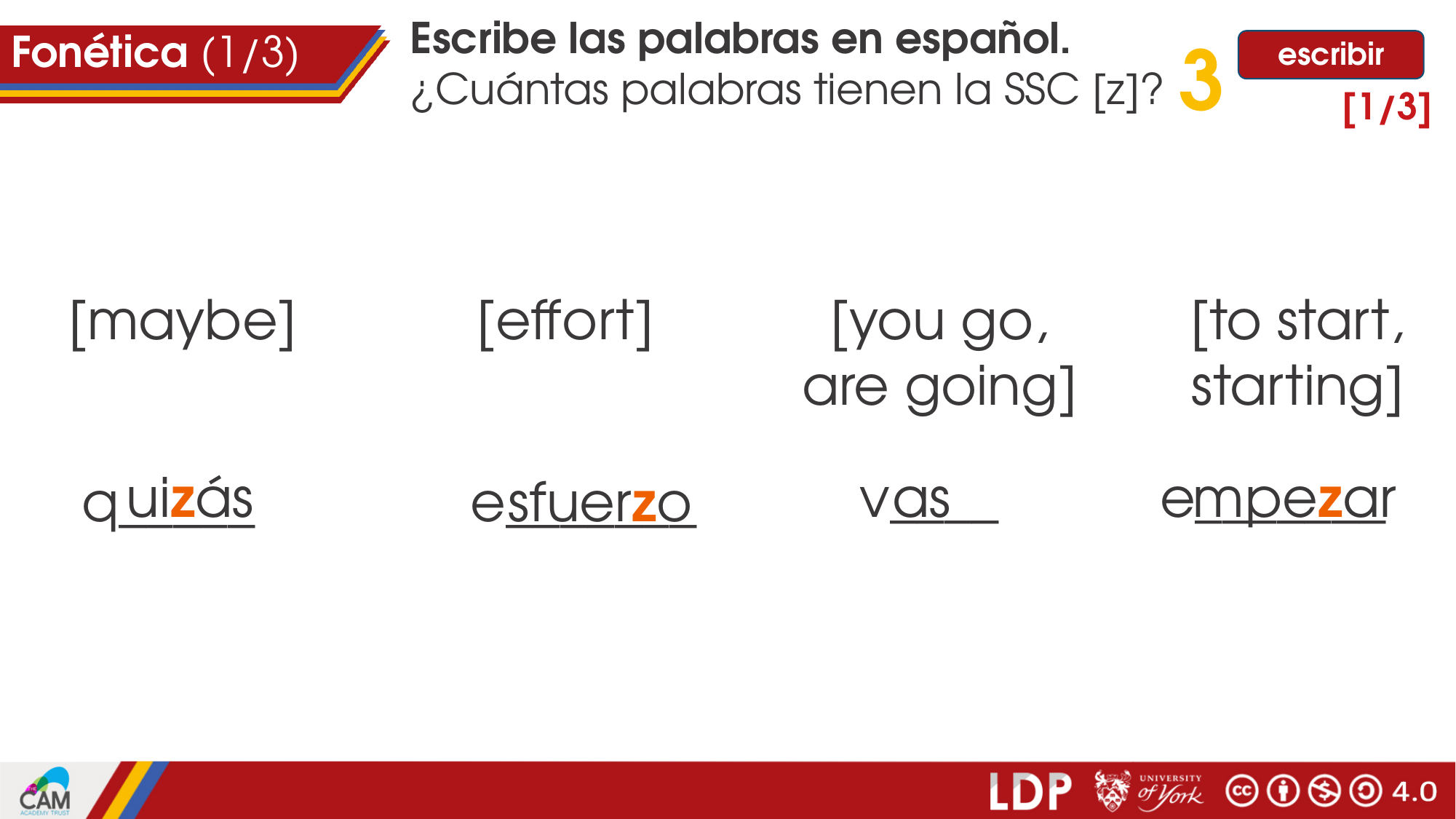

Escribe las palabras en español.
¿Cuántas palabras tienen la SSC [z]?
escribir
3
# Fonética (1/3)

[1/3]
[maybe]
[effort]
[you go, are going]
[to start, starting]
uizás
mpezar
e_______
as
v____
q_____
e_______
sfuerzo